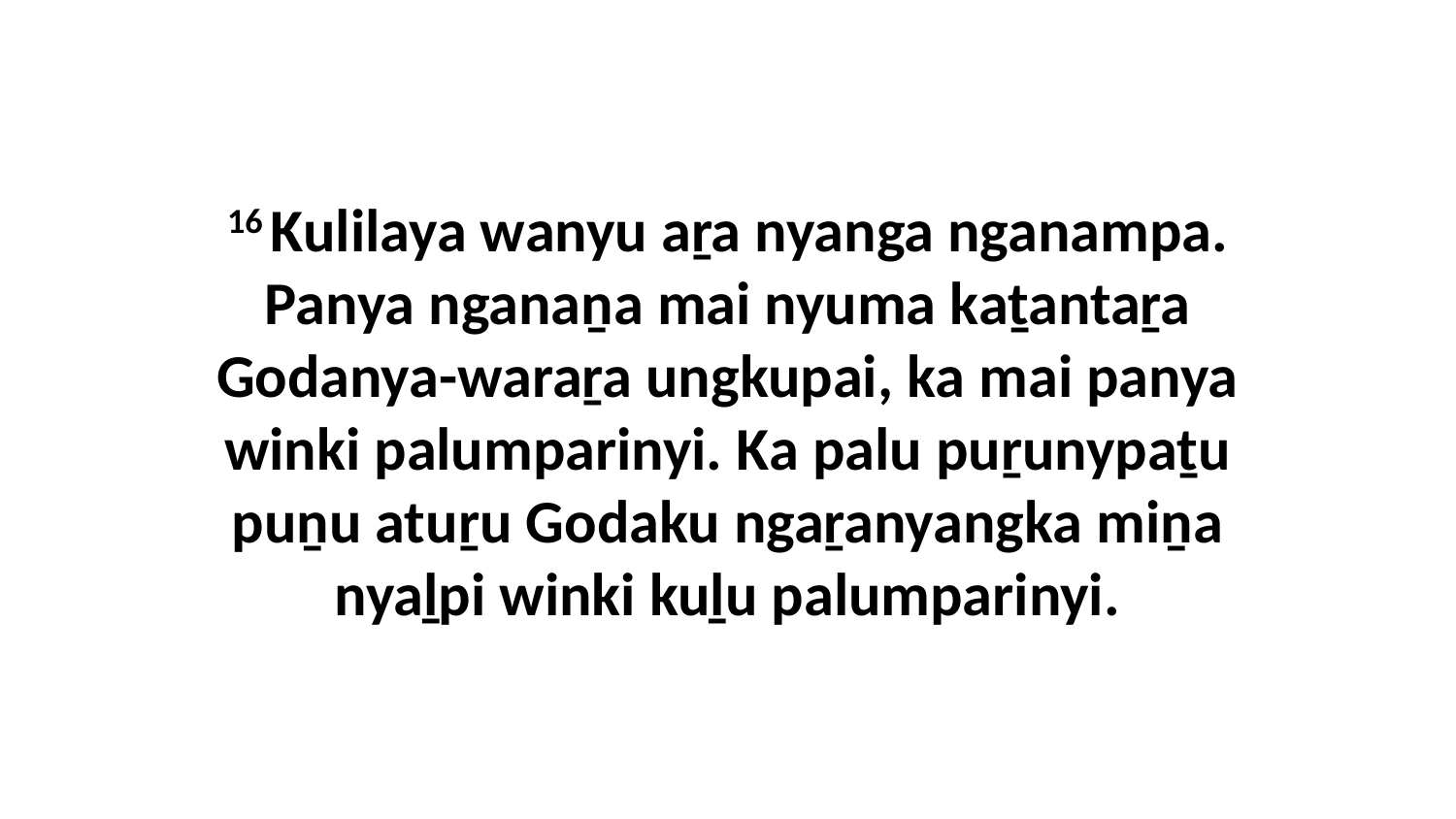

16 Kulilaya wanyu aṟa nyanga nganampa. Panya nganaṉa mai nyuma kaṯantaṟa Godanya-waraṟa ungkupai, ka mai panya winki palumparinyi. Ka palu puṟunypaṯu puṉu atuṟu Godaku ngaṟanyangka miṉa nyaḻpi winki kuḻu palumparinyi.